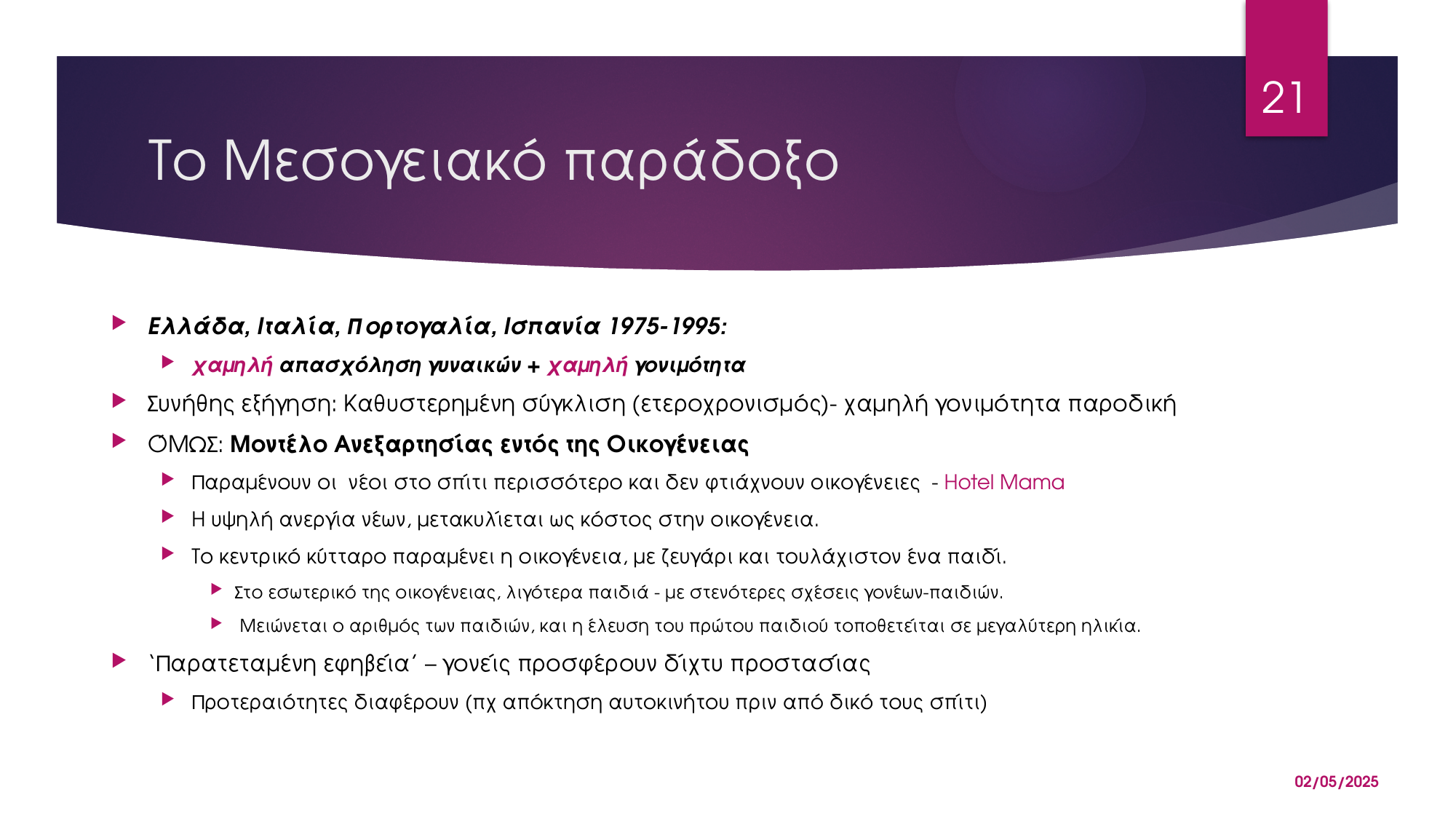

21
# Το Μεσογειακό παράδοξο
Ελλάδα, Ιταλία, Πορτογαλία, Ισπανία 1975-1995:
χαμηλή απασχόληση γυναικών + χαμηλή γονιμότητα
Συνήθης εξήγηση: Καθυστερημένη σύγκλιση (ετεροχρονισμός)- χαμηλή γονιμότητα παροδική
ΌΜΩΣ: Μοντέλο Ανεξαρτησίας εντός της Οικογένειας
Παραμένουν οι  νέοι στο σπίτι περισσότερο και δεν φτιάχνουν οικογένειες  - Hotel Mama
Η υψηλή ανεργία νέων, μετακυλίεται ως κόστος στην οικογένεια.
Το κεντρικό κύτταρο παραμένει η οικογένεια, με ζευγάρι και τουλάχιστον ένα παιδί.
Στο εσωτερικό της οικογένειας, λιγότερα παιδιά - με στενότερες σχέσεις γονέων-παιδιών.
 Μειώνεται ο αριθμός των παιδιών, και η έλευση του πρώτου παιδιού τοποθετείται σε μεγαλύτερη ηλικία.
‘Παρατεταμένη εφηβεία’ – γονείς προσφέρουν δίχτυ προστασίας
Προτεραιότητες διαφέρουν (πχ απόκτηση αυτοκινήτου πριν από δικό τους σπίτι)
02/05/2025